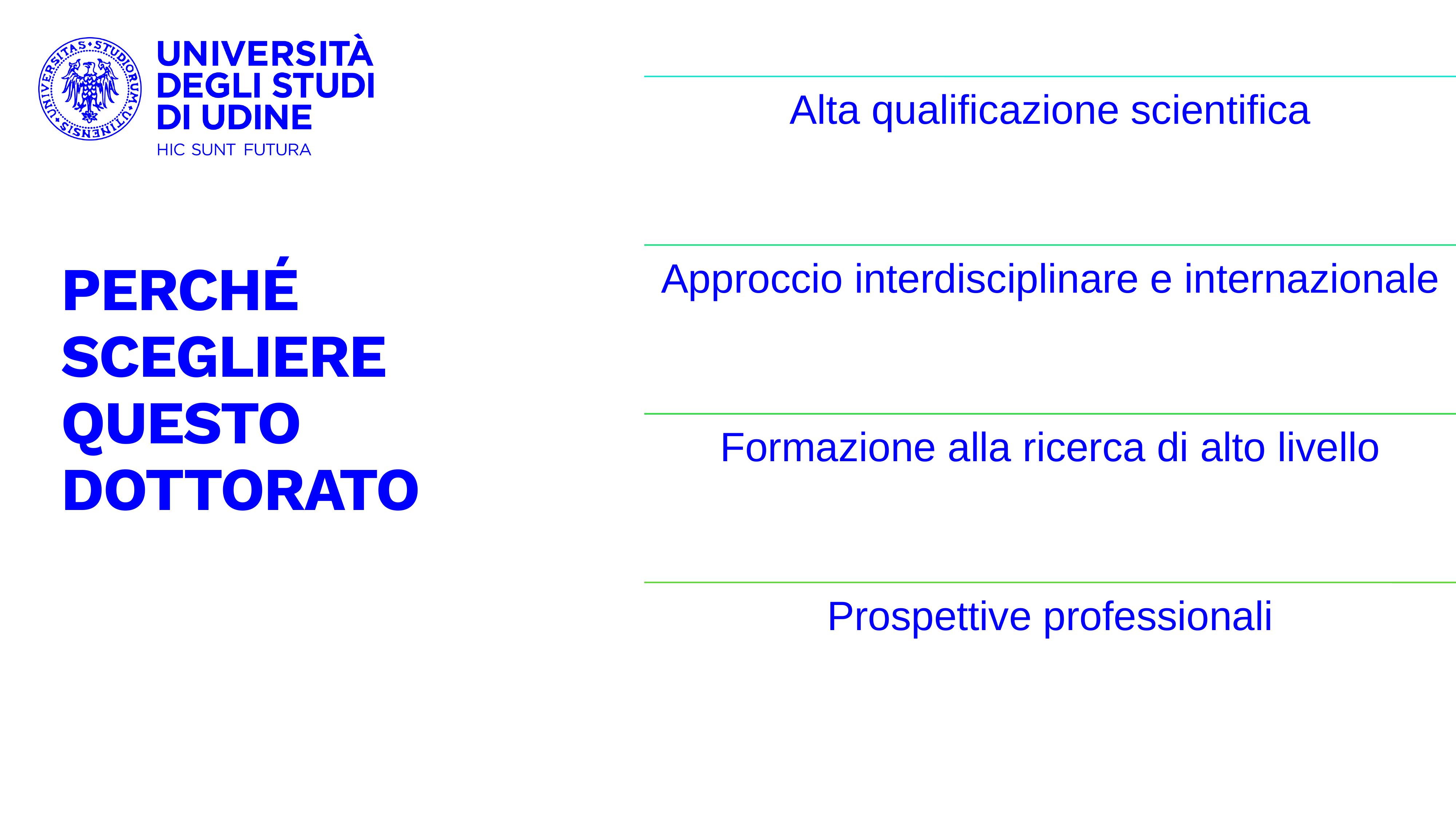

Alta qualificazione scientifica
Approccio interdisciplinare e internazionale
Formazione alla ricerca di alto livello
Prospettive professionali
# PERCHÉ SCEGLIERE QUESTO DOTTORATO